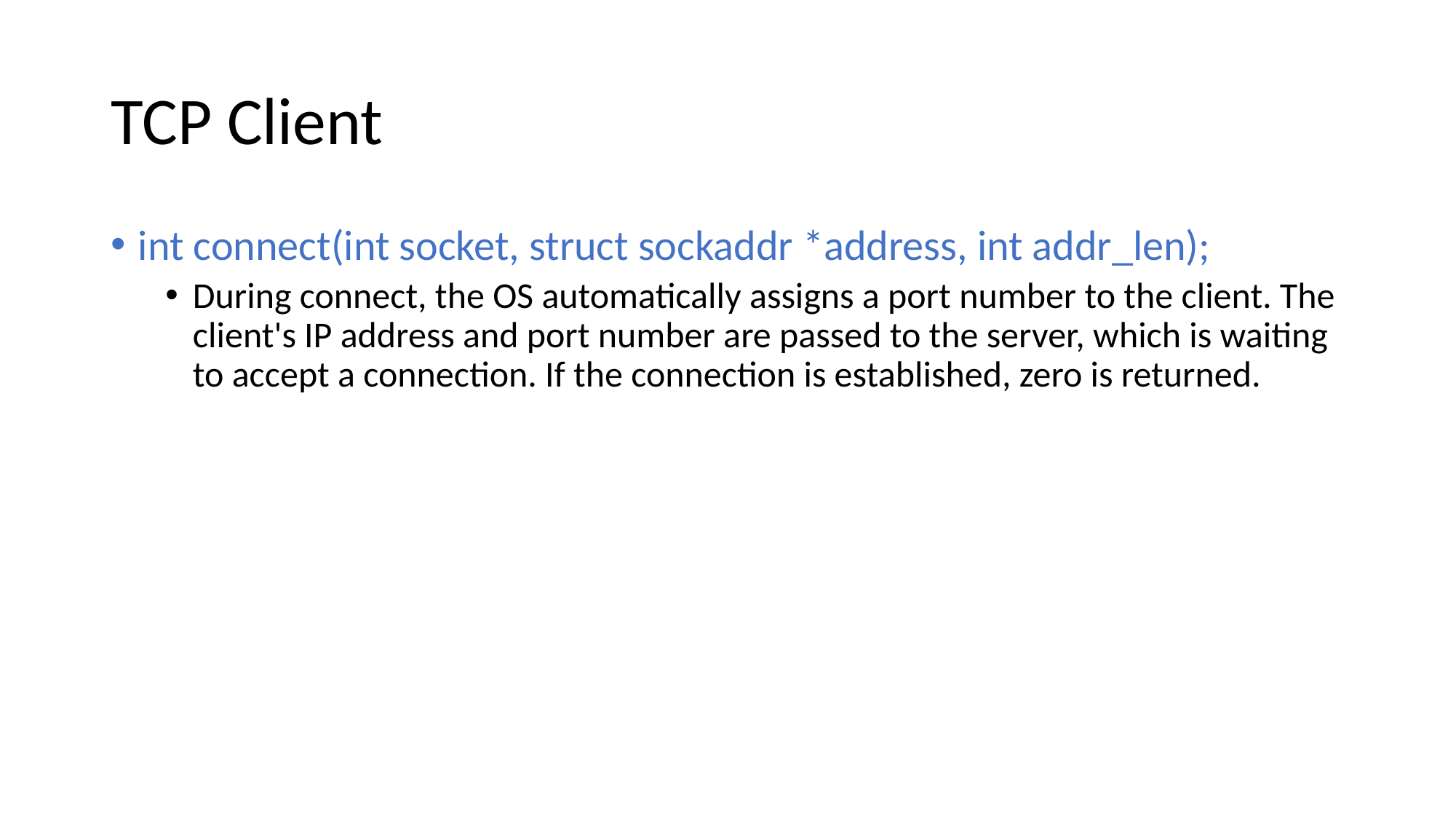

# TCP Client
int connect(int socket, struct sockaddr *address, int addr_len);
During connect, the OS automatically assigns a port number to the client. The client's IP address and port number are passed to the server, which is waiting to accept a connection. If the connection is established, zero is returned.